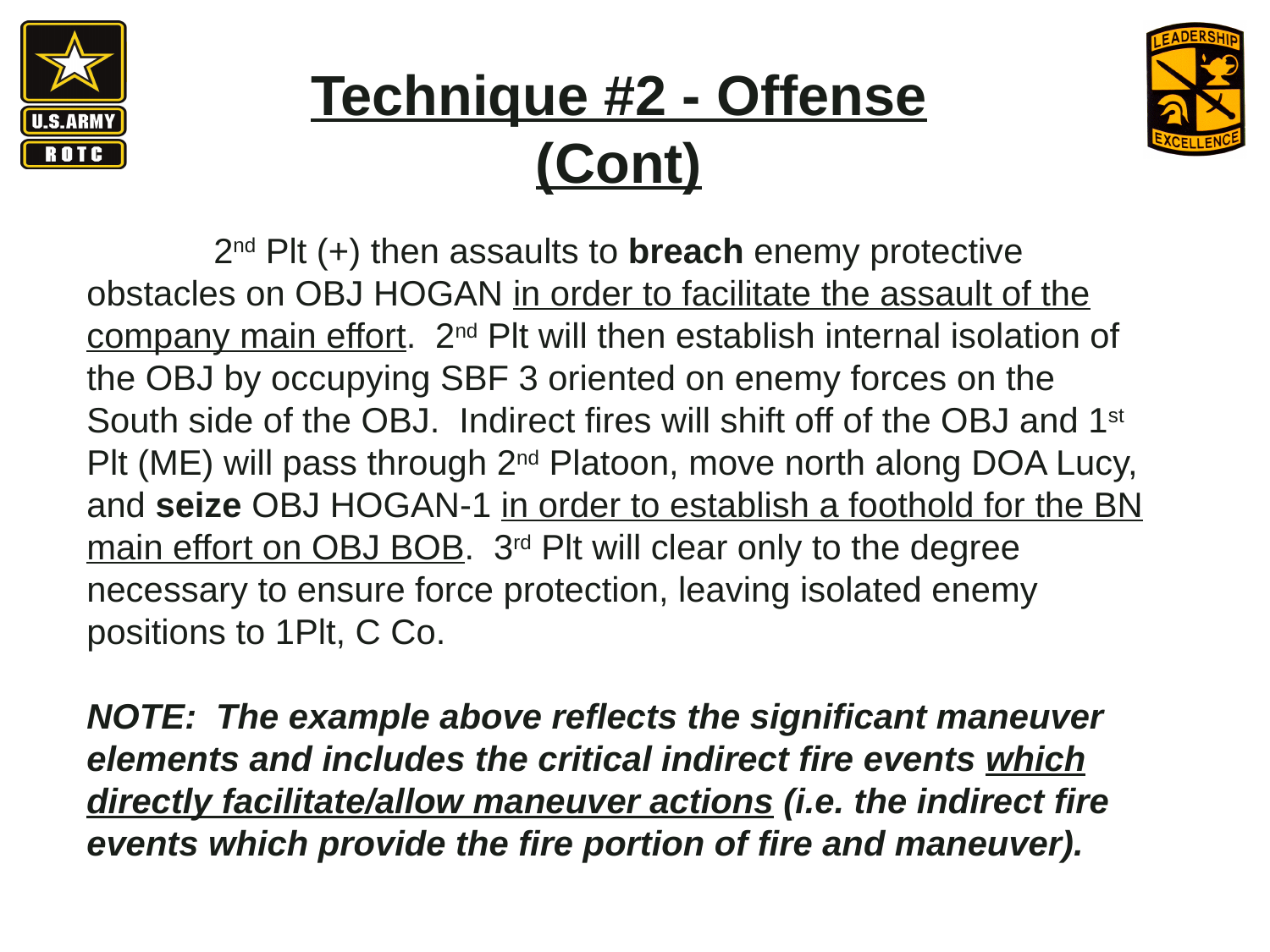

Technique #2 - Offense
(Cont)
	2nd Plt (+) then assaults to breach enemy protective obstacles on OBJ HOGAN in order to facilitate the assault of the company main effort.  2nd Plt will then establish internal isolation of the OBJ by occupying SBF 3 oriented on enemy forces on the South side of the OBJ.  Indirect fires will shift off of the OBJ and 1st Plt (ME) will pass through 2nd Platoon, move north along DOA Lucy, and seize OBJ HOGAN-1 in order to establish a foothold for the BN main effort on OBJ BOB.  3rd Plt will clear only to the degree necessary to ensure force protection, leaving isolated enemy positions to 1Plt, C Co.

NOTE:  The example above reflects the significant maneuver elements and includes the critical indirect fire events which directly facilitate/allow maneuver actions (i.e. the indirect fire events which provide the fire portion of fire and maneuver).